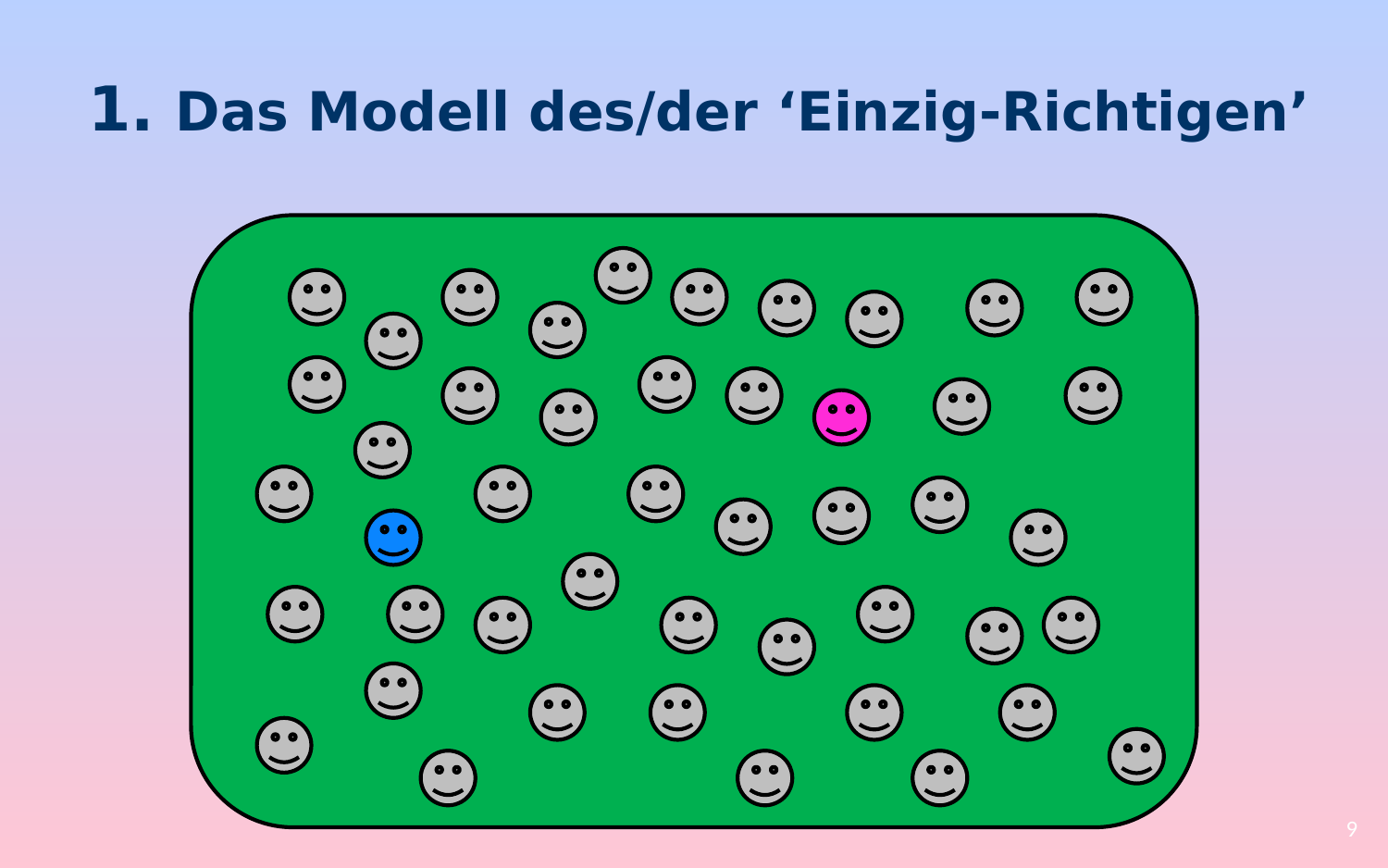

# 1. Das Modell des/der ‘Einzig-Richtigen’

9